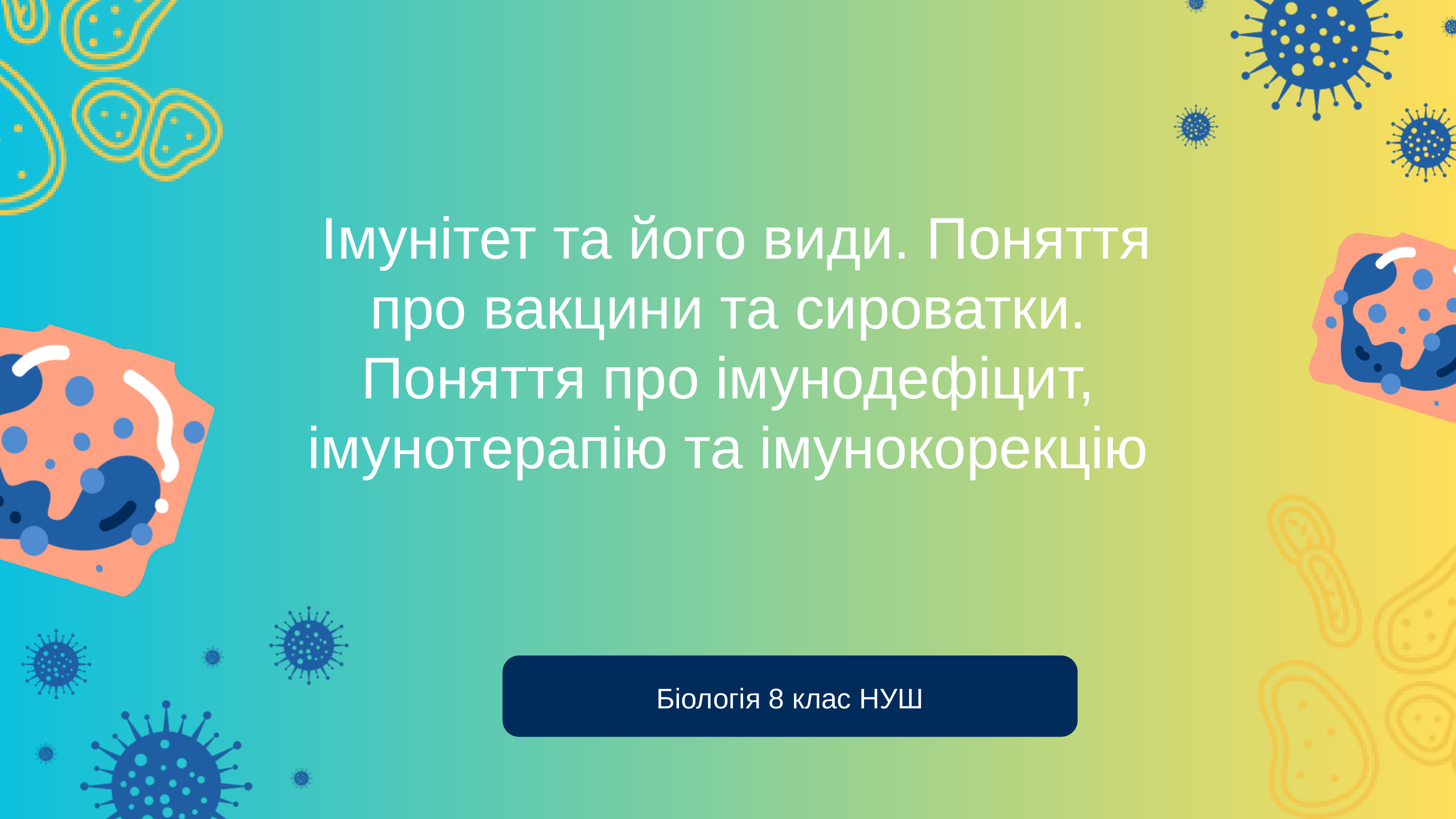

Імунітет та його види. Поняття про вакцини та сироватки. Поняття про імунодефіцит, імунотерапію та імунокорекцію

Біологія 8 клас НУШ